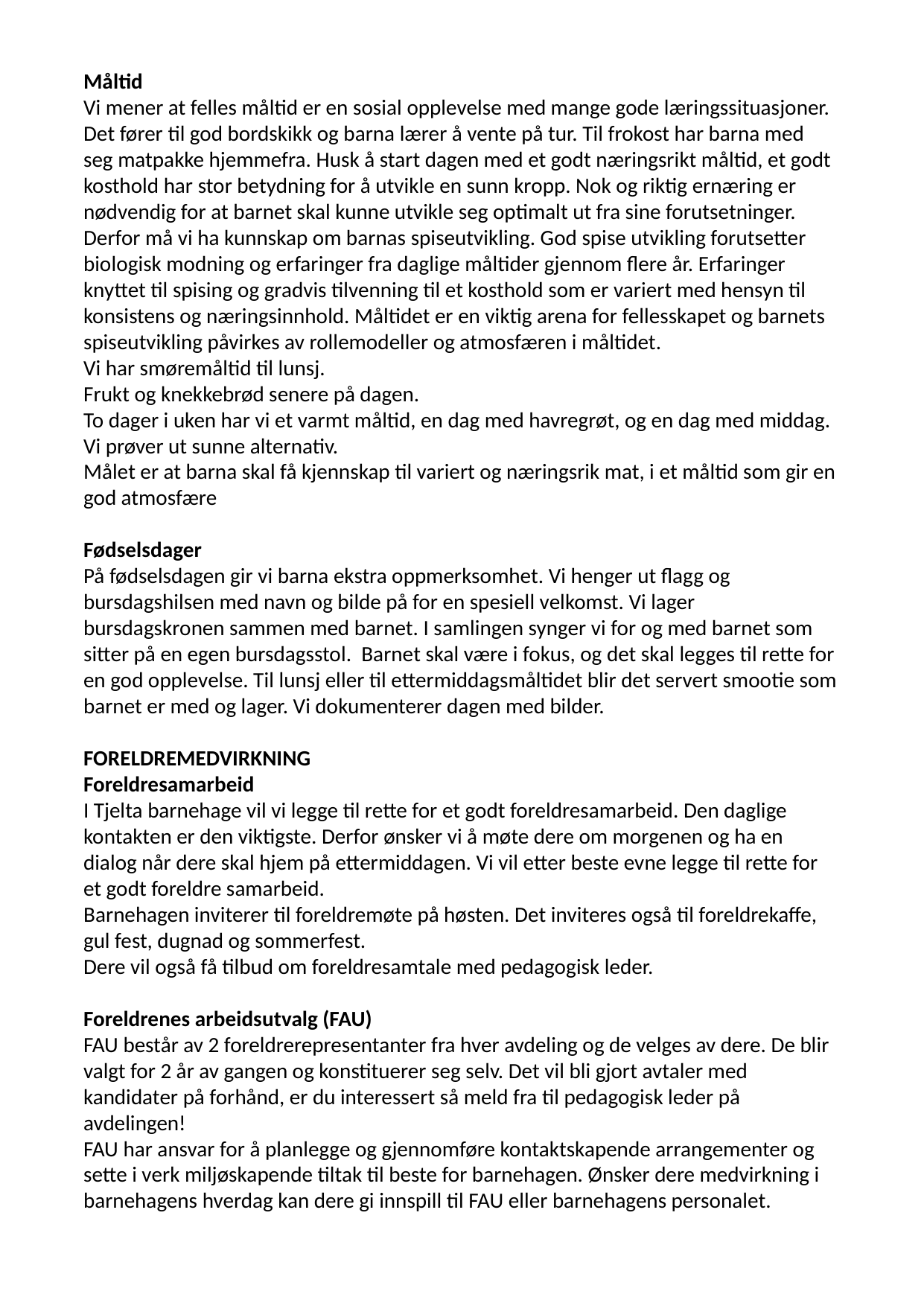

Måltid
Vi mener at felles måltid er en sosial opplevelse med mange gode læringssituasjoner. Det fører til god bordskikk og barna lærer å vente på tur. Til frokost har barna med seg matpakke hjemmefra. Husk å start dagen med et godt næringsrikt måltid, et godt kosthold har stor betydning for å utvikle en sunn kropp. Nok og riktig ernæring er nødvendig for at barnet skal kunne utvikle seg optimalt ut fra sine forutsetninger. Derfor må vi ha kunnskap om barnas spiseutvikling. God spise utvikling forutsetter biologisk modning og erfaringer fra daglige måltider gjennom flere år. Erfaringer knyttet til spising og gradvis tilvenning til et kosthold som er variert med hensyn til konsistens og næringsinnhold. Måltidet er en viktig arena for fellesskapet og barnets spiseutvikling påvirkes av rollemodeller og atmosfæren i måltidet.
Vi har smøremåltid til lunsj.
Frukt og knekkebrød senere på dagen.
To dager i uken har vi et varmt måltid, en dag med havregrøt, og en dag med middag.
Vi prøver ut sunne alternativ.
Målet er at barna skal få kjennskap til variert og næringsrik mat, i et måltid som gir en god atmosfære

Fødselsdager
På fødselsdagen gir vi barna ekstra oppmerksomhet. Vi henger ut flagg og bursdagshilsen med navn og bilde på for en spesiell velkomst. Vi lager bursdagskronen sammen med barnet. I samlingen synger vi for og med barnet som sitter på en egen bursdagsstol.  Barnet skal være i fokus, og det skal legges til rette for en god opplevelse. Til lunsj eller til ettermiddagsmåltidet blir det servert smootie som barnet er med og lager. Vi dokumenterer dagen med bilder.

FORELDREMEDVIRKNING
Foreldresamarbeid
I Tjelta barnehage vil vi legge til rette for et godt foreldresamarbeid. Den daglige kontakten er den viktigste. Derfor ønsker vi å møte dere om morgenen og ha en dialog når dere skal hjem på ettermiddagen. Vi vil etter beste evne legge til rette for et godt foreldre samarbeid.
Barnehagen inviterer til foreldremøte på høsten. Det inviteres også til foreldrekaffe, gul fest, dugnad og sommerfest.
Dere vil også få tilbud om foreldresamtale med pedagogisk leder.

Foreldrenes arbeidsutvalg (FAU)
FAU består av 2 foreldrerepresentanter fra hver avdeling og de velges av dere. De blir valgt for 2 år av gangen og konstituerer seg selv. Det vil bli gjort avtaler med kandidater på forhånd, er du interessert så meld fra til pedagogisk leder på avdelingen!
FAU har ansvar for å planlegge og gjennomføre kontaktskapende arrangementer og sette i verk miljøskapende tiltak til beste for barnehagen. Ønsker dere medvirkning i barnehagens hverdag kan dere gi innspill til FAU eller barnehagens personalet.